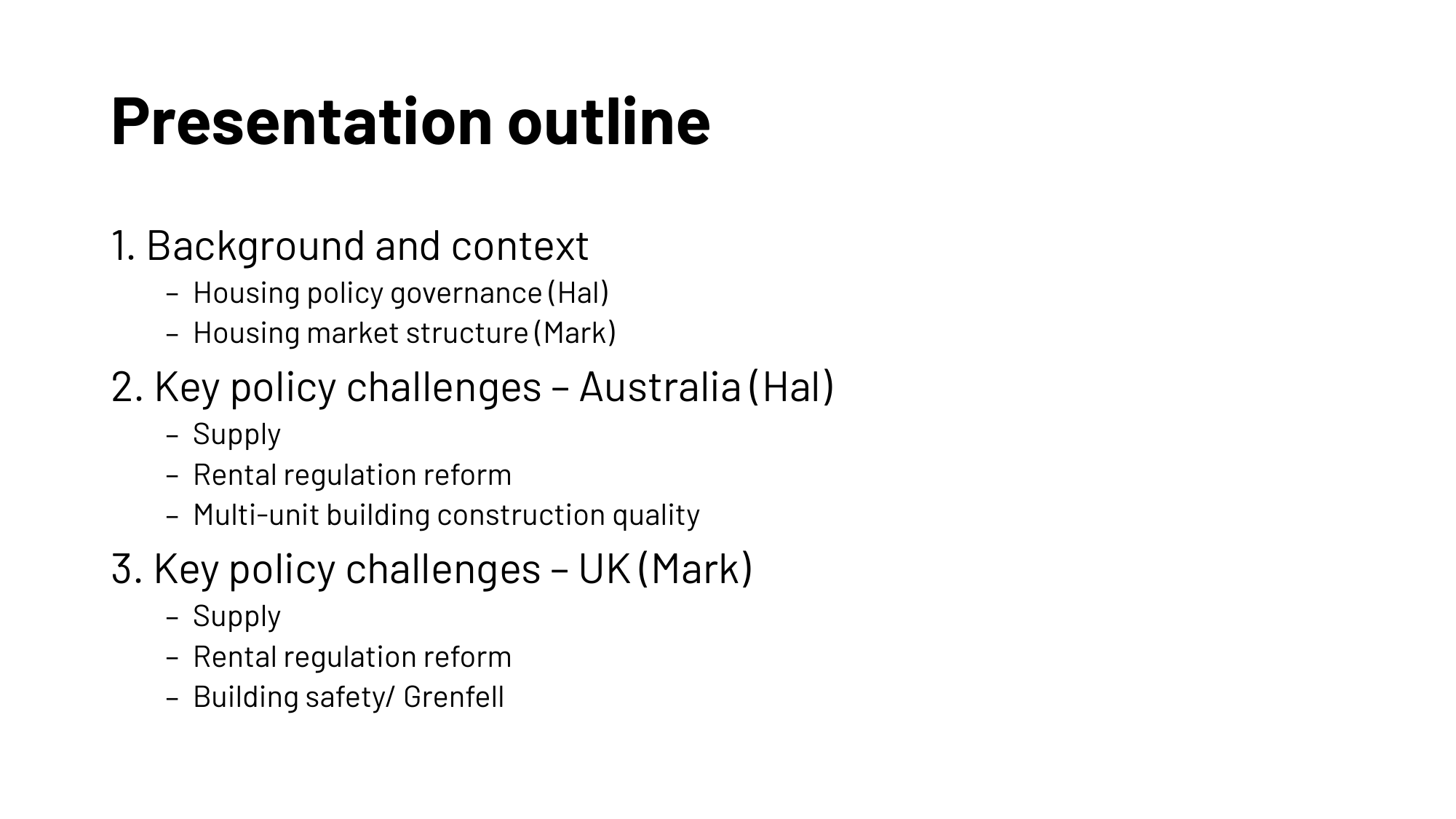

# Presentation outline
1. Background and context
Housing policy governance (Hal)
Housing market structure (Mark)
2. Key policy challenges – Australia (Hal)
Supply
Rental regulation reform
Multi-unit building construction quality
3. Key policy challenges – UK (Mark)
Supply
Rental regulation reform
Building safety/ Grenfell